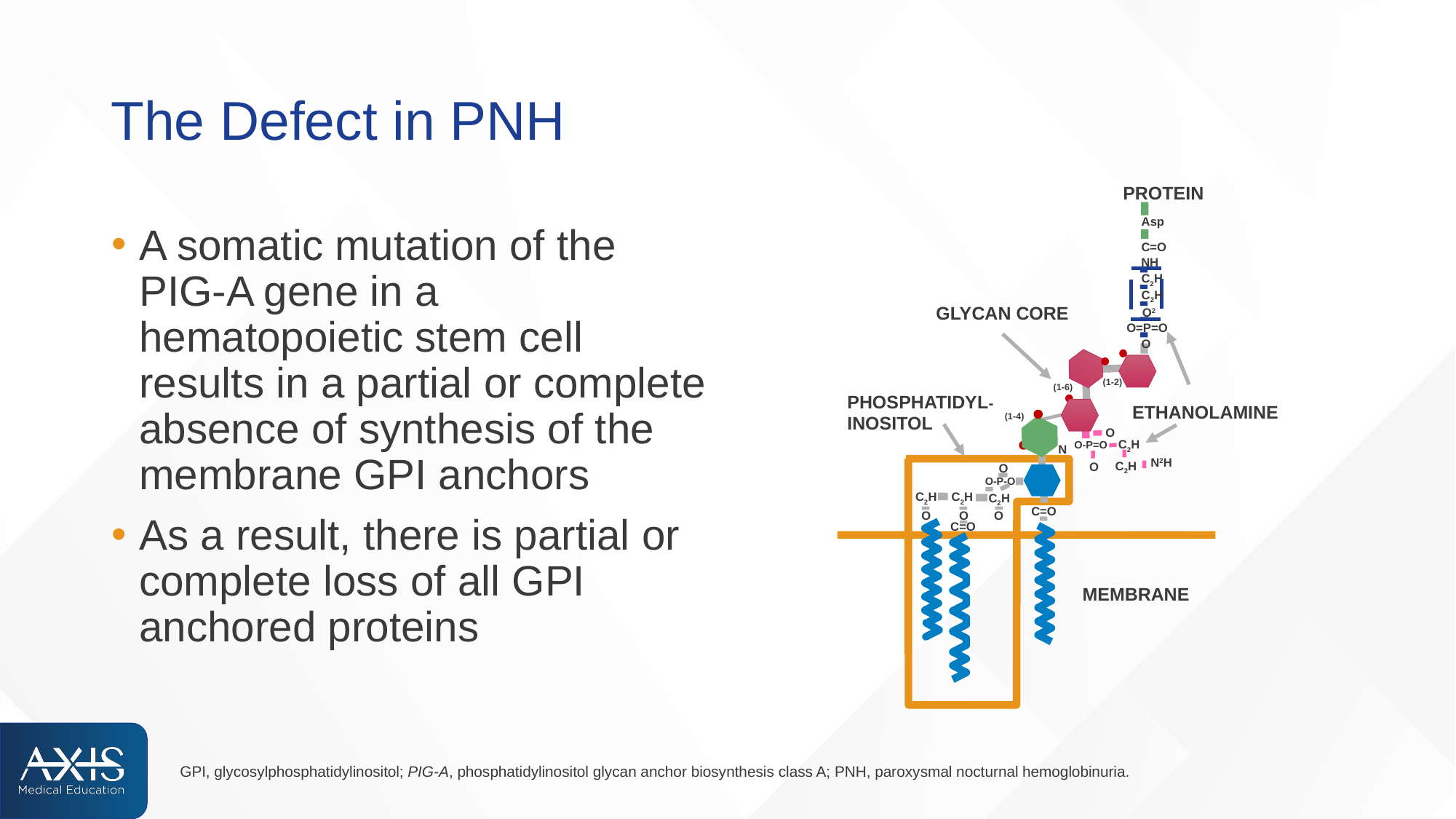

# The Defect in PNH
PROTEIN

Asp

C=O
NH

C2H

C2H
GLYCAN CORE

O2

O=P=O

O

(1-2)

(1-6)
PHOSPHATIDYL-

ETHANOLAMINE
(1-4)
INOSITOL

O

C2H
O-P=O
N

N2H

C2H
O
O

O-P-O

C2H
C2H
C2H

C=O

O
O
O

C=O

MEMBRANE

A somatic mutation of the PIG-A gene in a hematopoietic stem cell results in a partial or complete absence of synthesis of the membrane GPI anchors
As a result, there is partial or complete loss of all GPI anchored proteins
GPI, glycosylphosphatidylinositol; PIG-A, phosphatidylinositol glycan anchor biosynthesis class A; PNH, paroxysmal nocturnal hemoglobinuria.